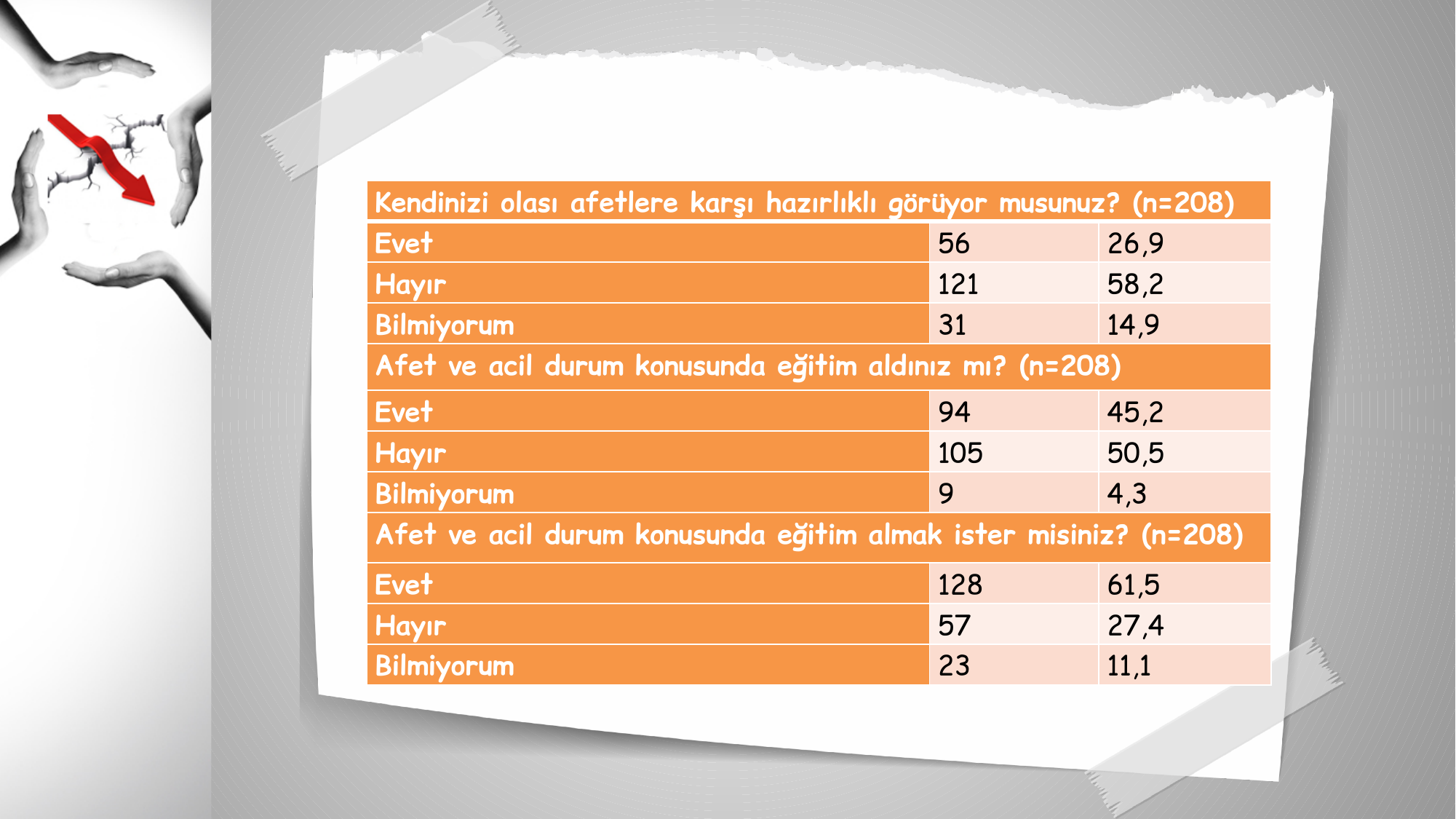

| Kendinizi olası afetlere karşı hazırlıklı görüyor musunuz? (n=208) |  |  |
| --- | --- | --- |
| Evet | 56 | 26,9 |
| Hayır | 121 | 58,2 |
| Bilmiyorum | 31 | 14,9 |
| Afet ve acil durum konusunda eğitim aldınız mı? (n=208) |  |  |
| Evet | 94 | 45,2 |
| Hayır | 105 | 50,5 |
| Bilmiyorum | 9 | 4,3 |
| Afet ve acil durum konusunda eğitim almak ister misiniz? (n=208) |  |  |
| Evet | 128 | 61,5 |
| Hayır | 57 | 27,4 |
| Bilmiyorum | 23 | 11,1 |